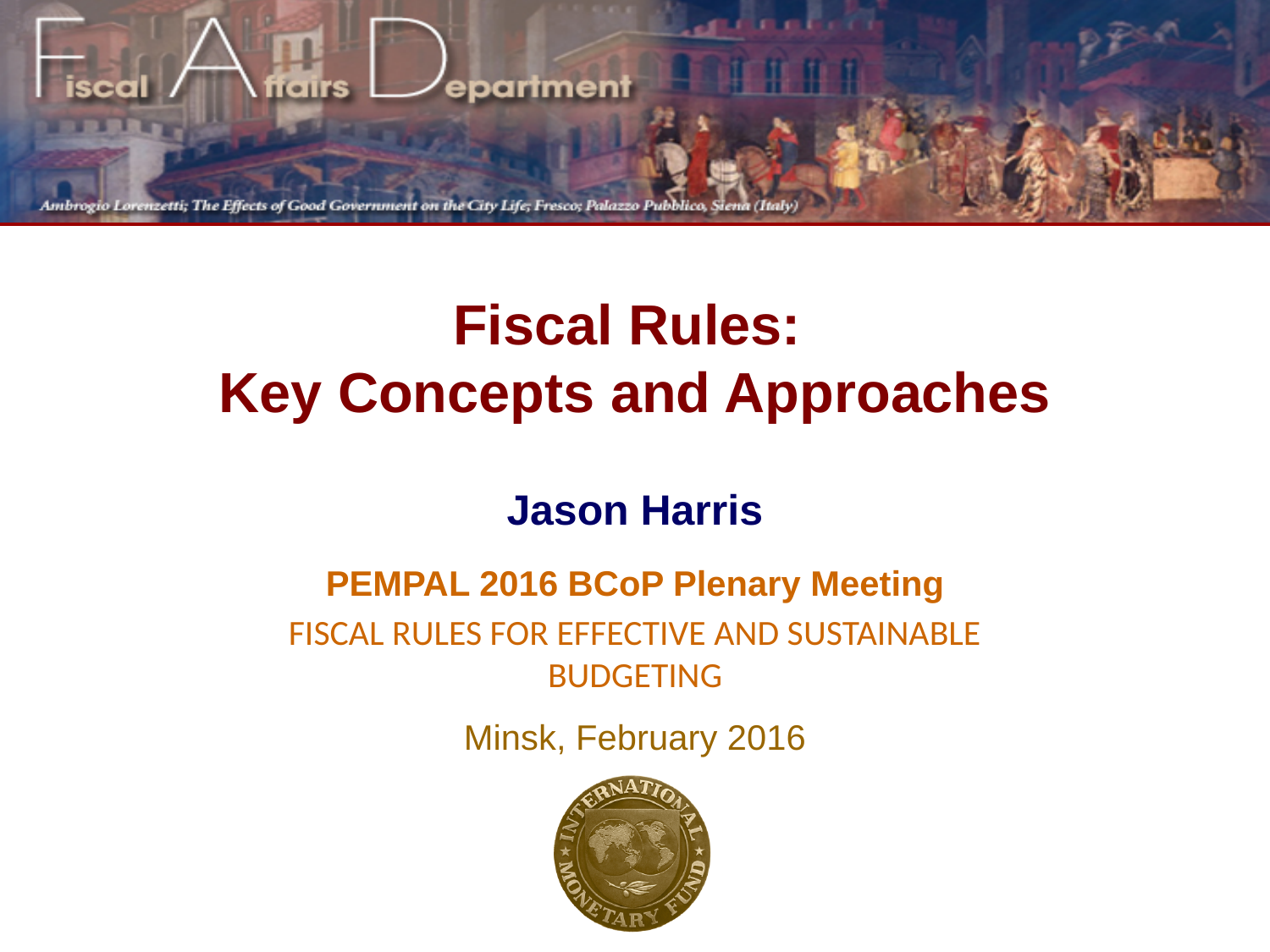

# Fiscal Rules: Key Concepts and Approaches
Jason Harris

PEMPAL 2016 BCoP Plenary Meeting
FISCAL RULES FOR EFFECTIVE AND SUSTAINABLE BUDGETING

Minsk, February 2016